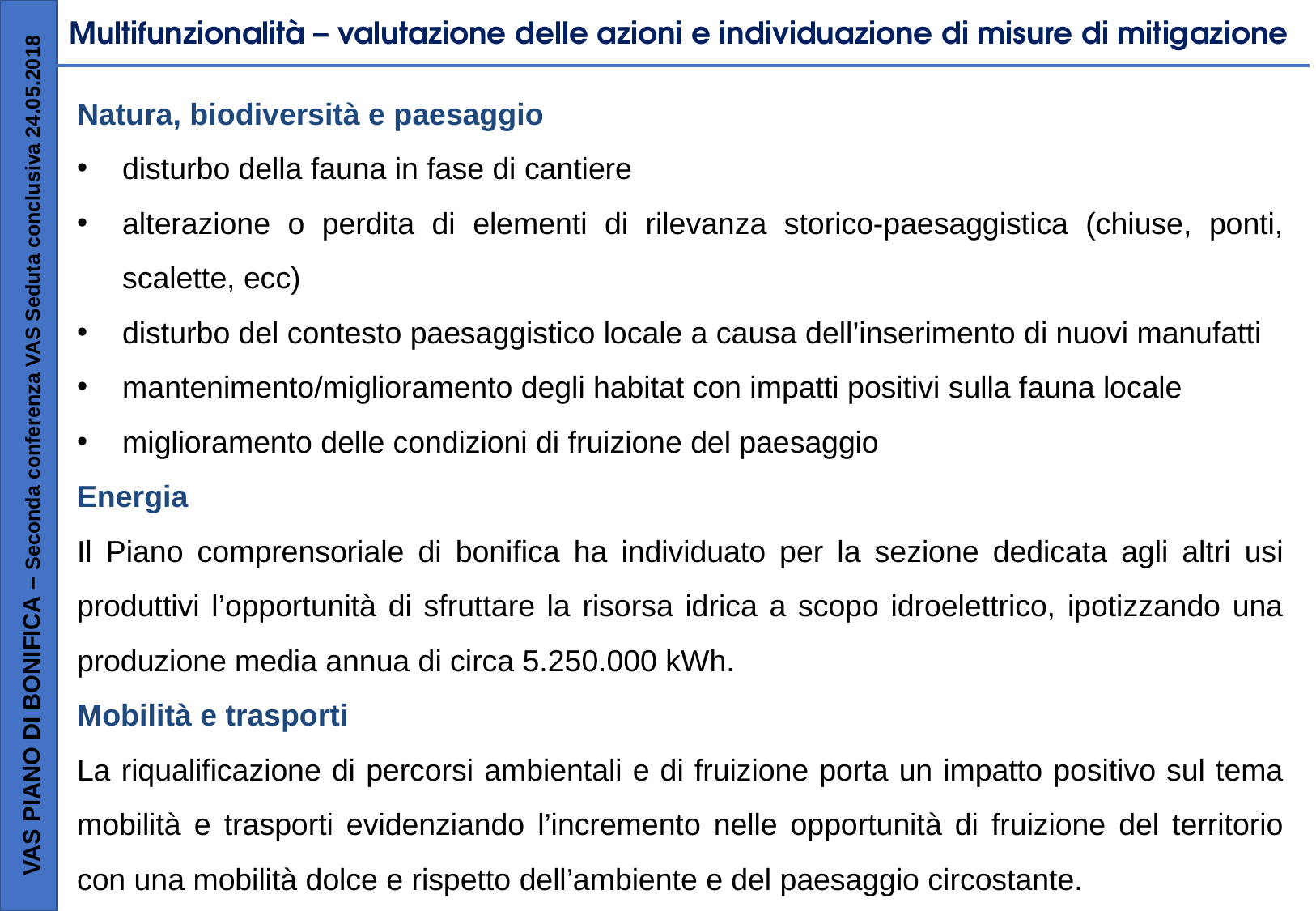

Multifunzionalità – valutazione delle azioni e individuazione di misure di mitigazione
Natura, biodiversità e paesaggio
disturbo della fauna in fase di cantiere
alterazione o perdita di elementi di rilevanza storico-paesaggistica (chiuse, ponti, scalette, ecc)
disturbo del contesto paesaggistico locale a causa dell’inserimento di nuovi manufatti
mantenimento/miglioramento degli habitat con impatti positivi sulla fauna locale
miglioramento delle condizioni di fruizione del paesaggio
Energia
Il Piano comprensoriale di bonifica ha individuato per la sezione dedicata agli altri usi produttivi l’opportunità di sfruttare la risorsa idrica a scopo idroelettrico, ipotizzando una produzione media annua di circa 5.250.000 kWh.
Mobilità e trasporti
La riqualificazione di percorsi ambientali e di fruizione porta un impatto positivo sul tema mobilità e trasporti evidenziando l’incremento nelle opportunità di fruizione del territorio con una mobilità dolce e rispetto dell’ambiente e del paesaggio circostante.
VAS PIANO DI BONIFICA – Seconda conferenza VAS Seduta conclusiva 24.05.2018